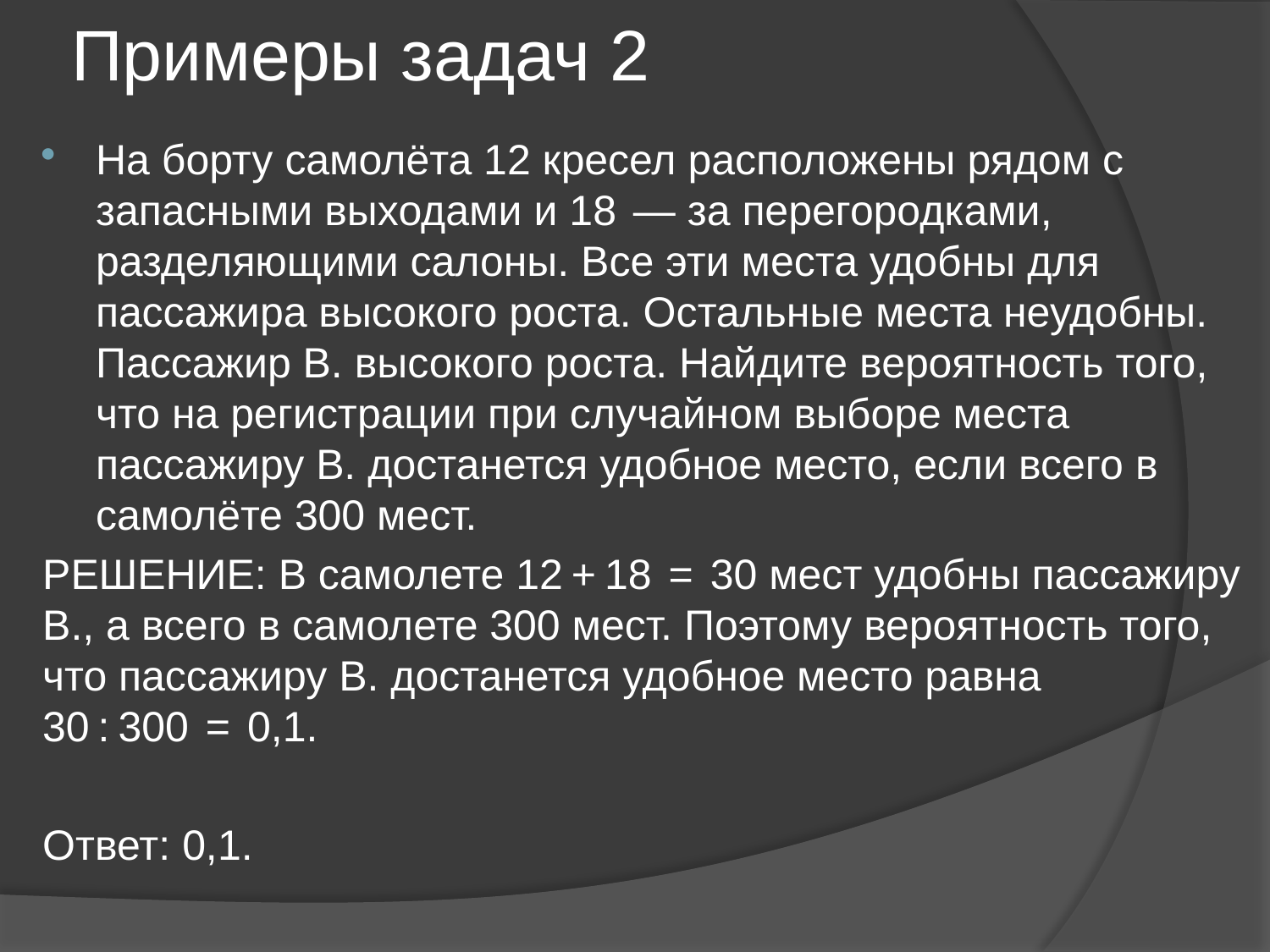

# Примеры задач 2
На борту самолёта 12 кресел расположены рядом с запасными выходами и 18  — за перегородками, разделяющими салоны. Все эти места удобны для пассажира высокого роста. Остальные места неудобны. Пассажир В. высокого роста. Найдите вероятность того, что на регистрации при случайном выборе места пассажиру В. достанется удобное место, если всего в самолёте 300 мест.
РЕШЕНИЕ: В самолете 12 + 18  =  30 мест удобны пассажиру В., а всего в самолете 300 мест. Поэтому вероятность того, что пассажиру В. достанется удобное место равна 30 : 300  =  0,1.

Ответ: 0,1.